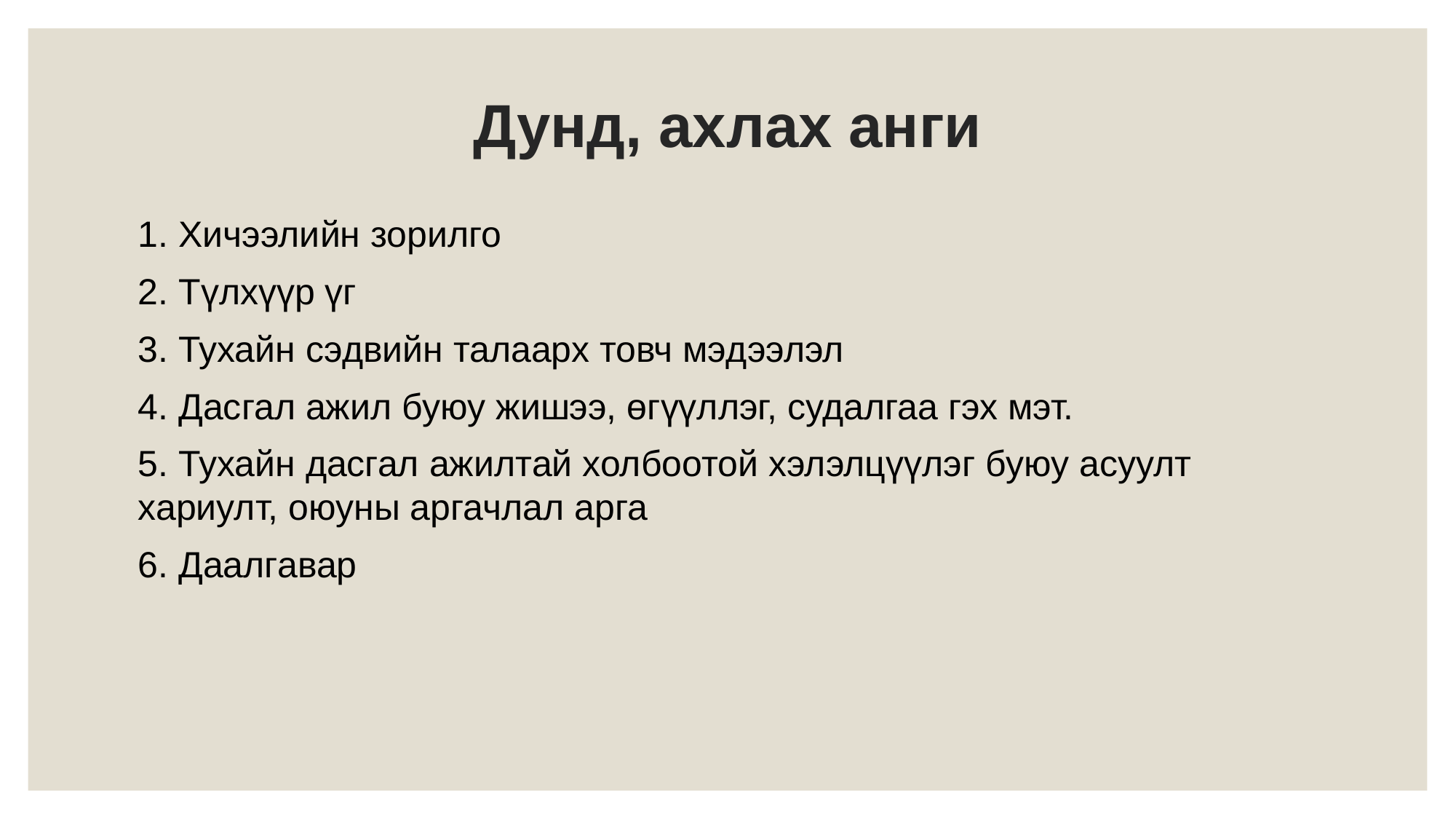

# Дунд, ахлах анги
1. Хичээлийн зорилго
2. Түлхүүр үг
3. Тухайн сэдвийн талаарх товч мэдээлэл
4. Дасгал ажил буюу жишээ, өгүүллэг, судалгаа гэх мэт.
5. Тухайн дасгал ажилтай холбоотой хэлэлцүүлэг буюу асуулт хариулт, оюуны аргачлал арга
6. Даалгавар